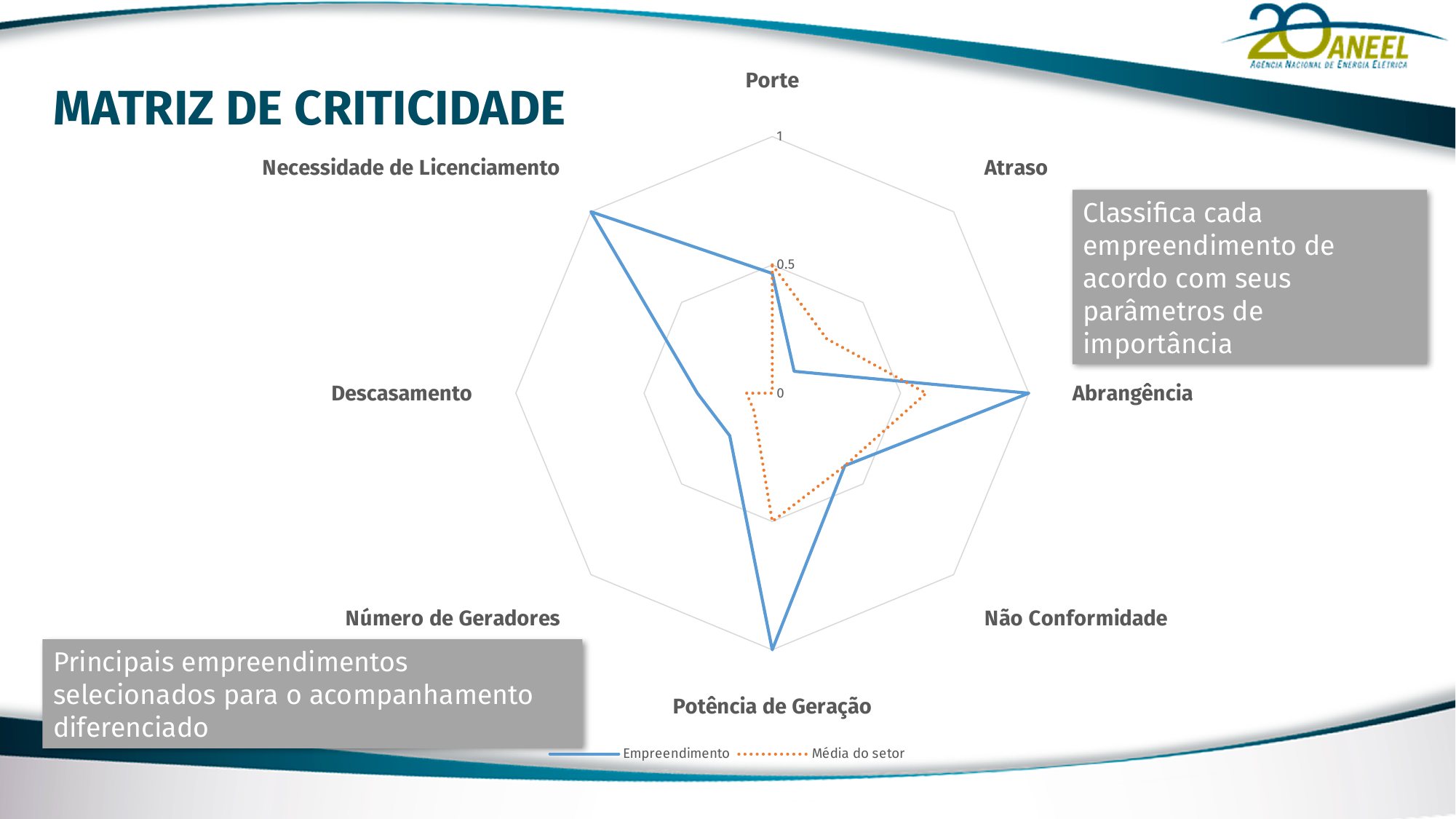

### Chart

| Category | Empreendimento | Média do setor |
|---|---|---|
| Porte | 0.4666666666666667 | 0.5 |
| Atraso | 0.12048192771084337 | 0.3 |
| Abrangência | 1.0 | 0.6 |
| Não Conformidade | 0.4 | 0.4 |
| Potência de Geração | 1.0 | 0.5 |
| Número de Geradores | 0.2345679012345679 | 0.1 |
| Descasamento | 0.29196197061365603 | 0.1 |
| Necessidade de Licenciamento | 1.0 | 0.0 |
# MATRIZ DE CRITICIDADE
Classifica cada empreendimento de acordo com seus parâmetros de importância
Principais empreendimentos selecionados para o acompanhamento diferenciado